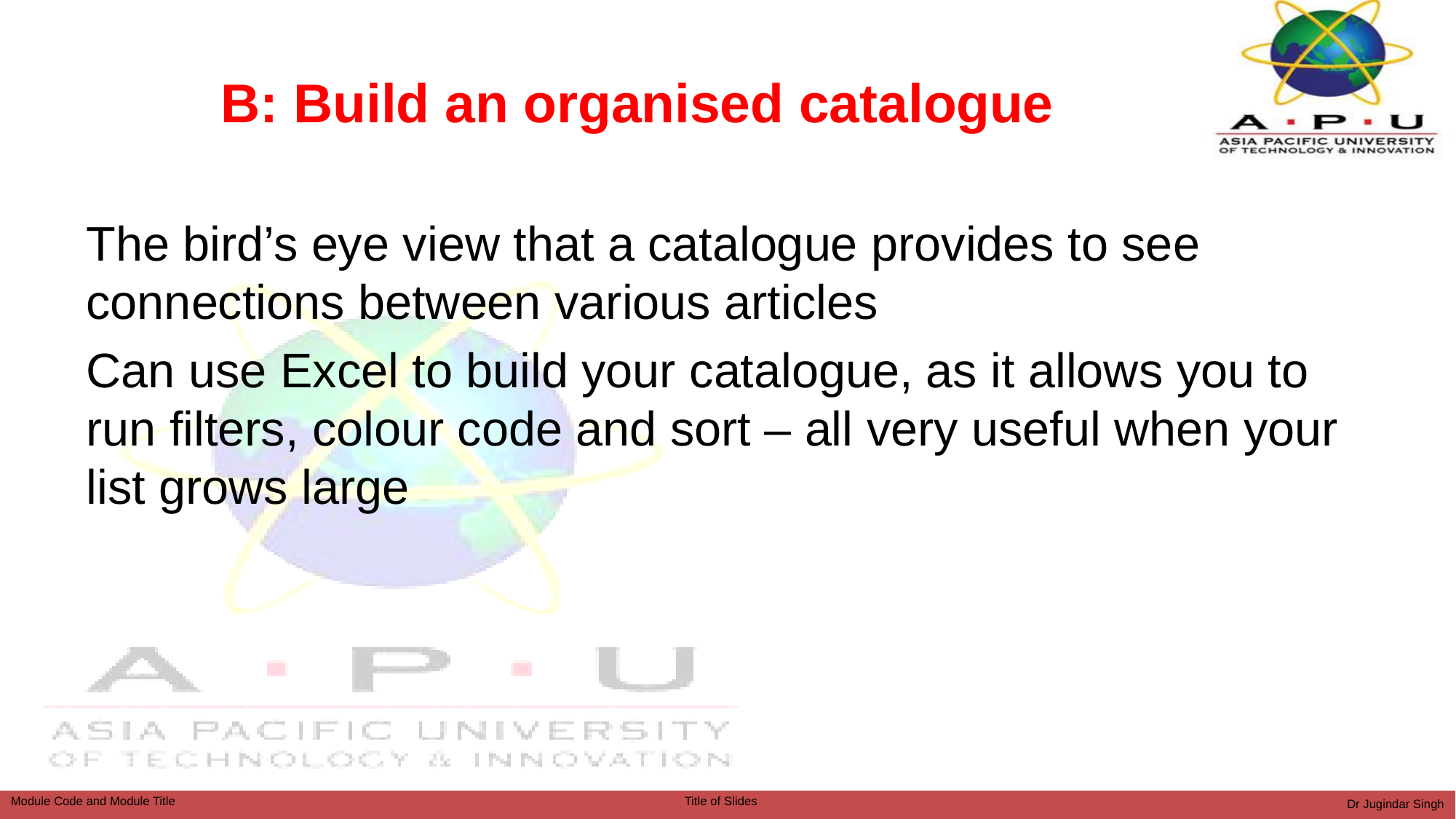

# B: Build an organised catalogue
The bird’s eye view that a catalogue provides to see connections between various articles
Can use Excel to build your catalogue, as it allows you to run filters, colour code and sort – all very useful when your list grows large
Dr Jugindar Singh